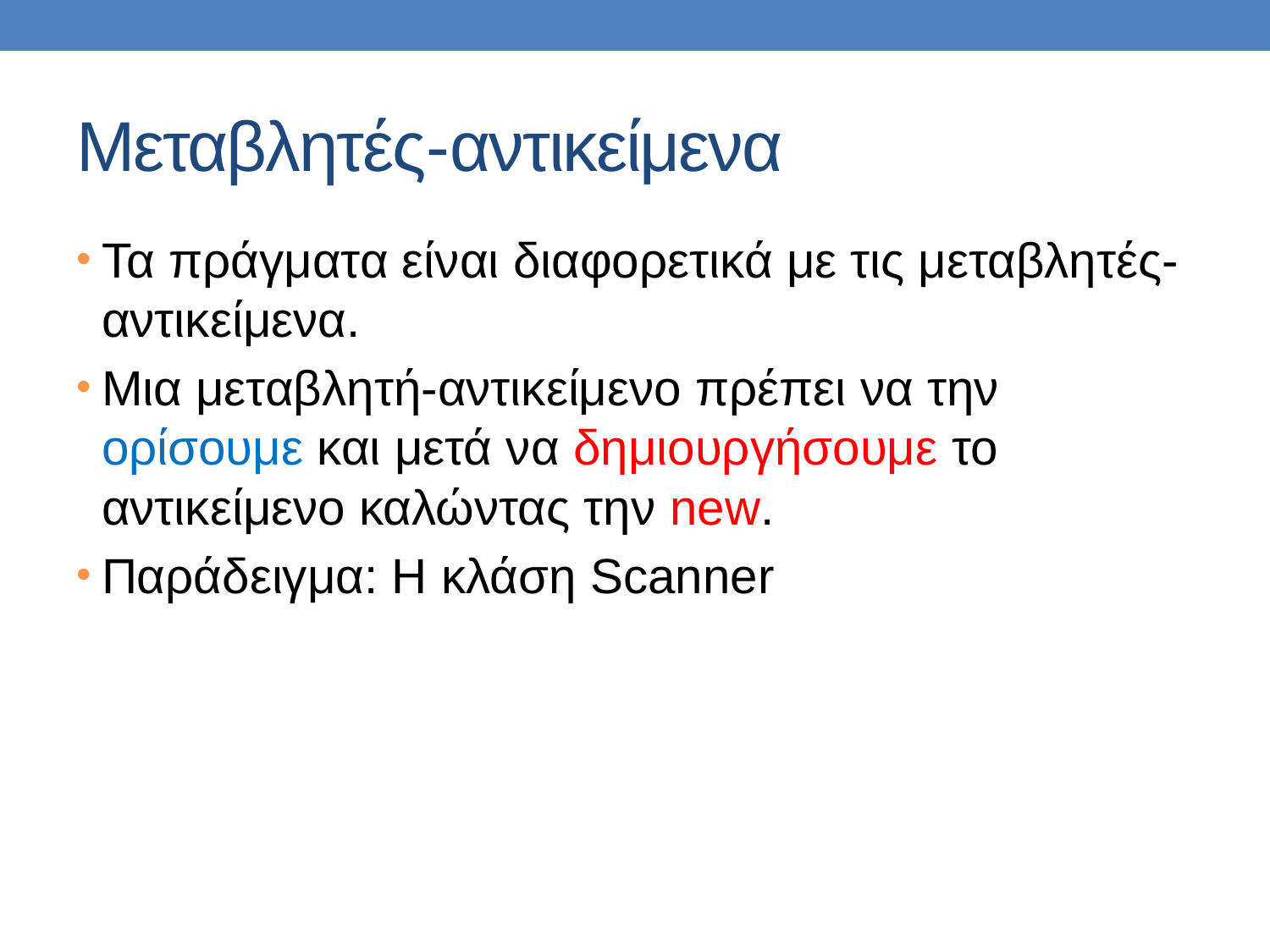

# Μεταβλητές-αντικείμενα
Τα πράγματα είναι διαφορετικά με τις μεταβλητές-αντικείμενα.
Μια μεταβλητή-αντικείμενο πρέπει να την ορίσουμε και μετά να δημιουργήσουμε το αντικείμενο καλώντας την new.
Παράδειγμα: Η κλάση Scanner